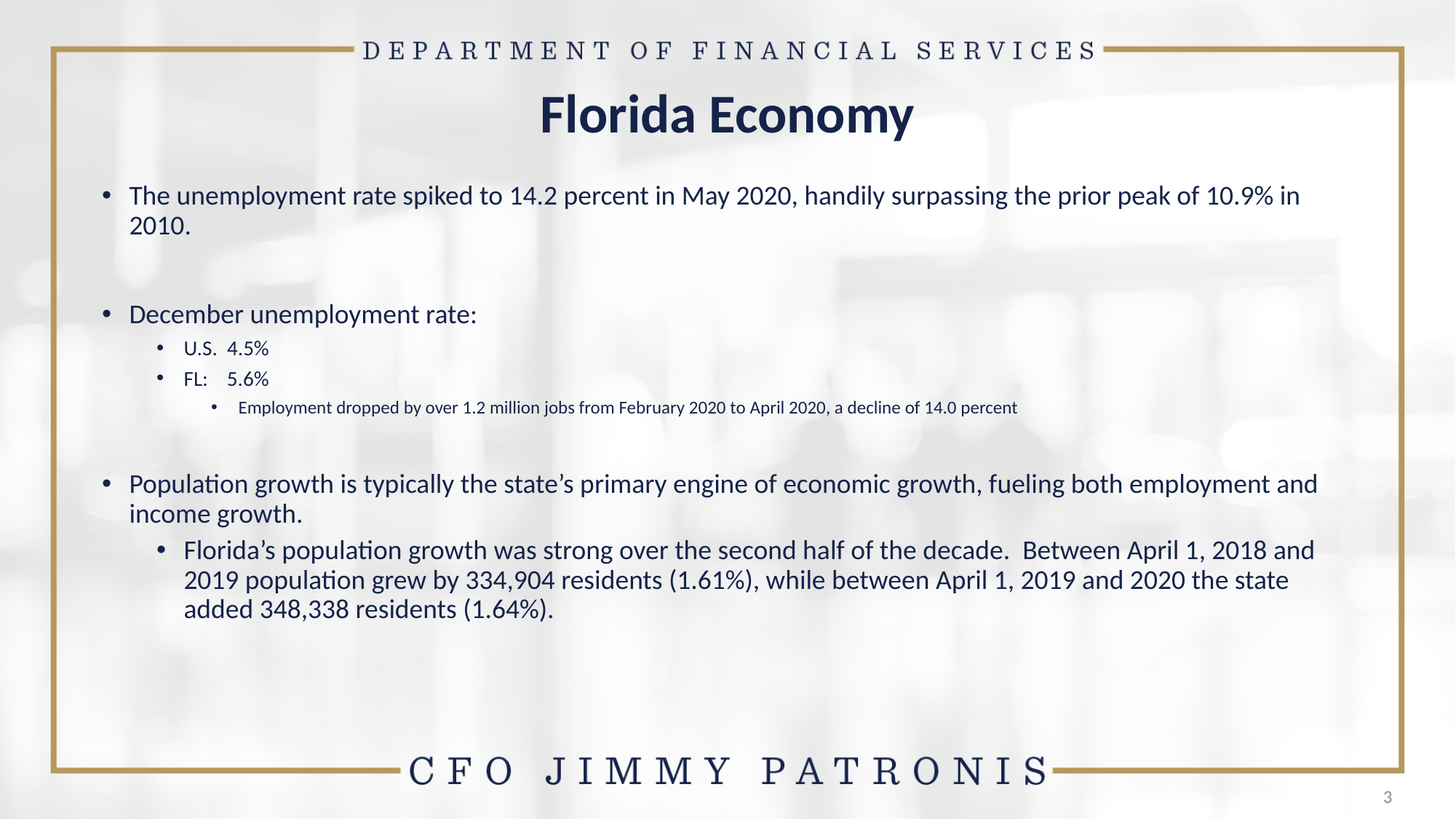

# Florida Economy
The unemployment rate spiked to 14.2 percent in May 2020, handily surpassing the prior peak of 10.9% in 2010.

December unemployment rate:
U.S.  4.5%
FL:    5.6%
Employment dropped by over 1.2 million jobs from February 2020 to April 2020, a decline of 14.0 percent

Population growth is typically the state’s primary engine of economic growth, fueling both employment and income growth.
Florida’s population growth was strong over the second half of the decade.  Between April 1, 2018 and 2019 population grew by 334,904 residents (1.61%), while between April 1, 2019 and 2020 the state added 348,338 residents (1.64%).
3